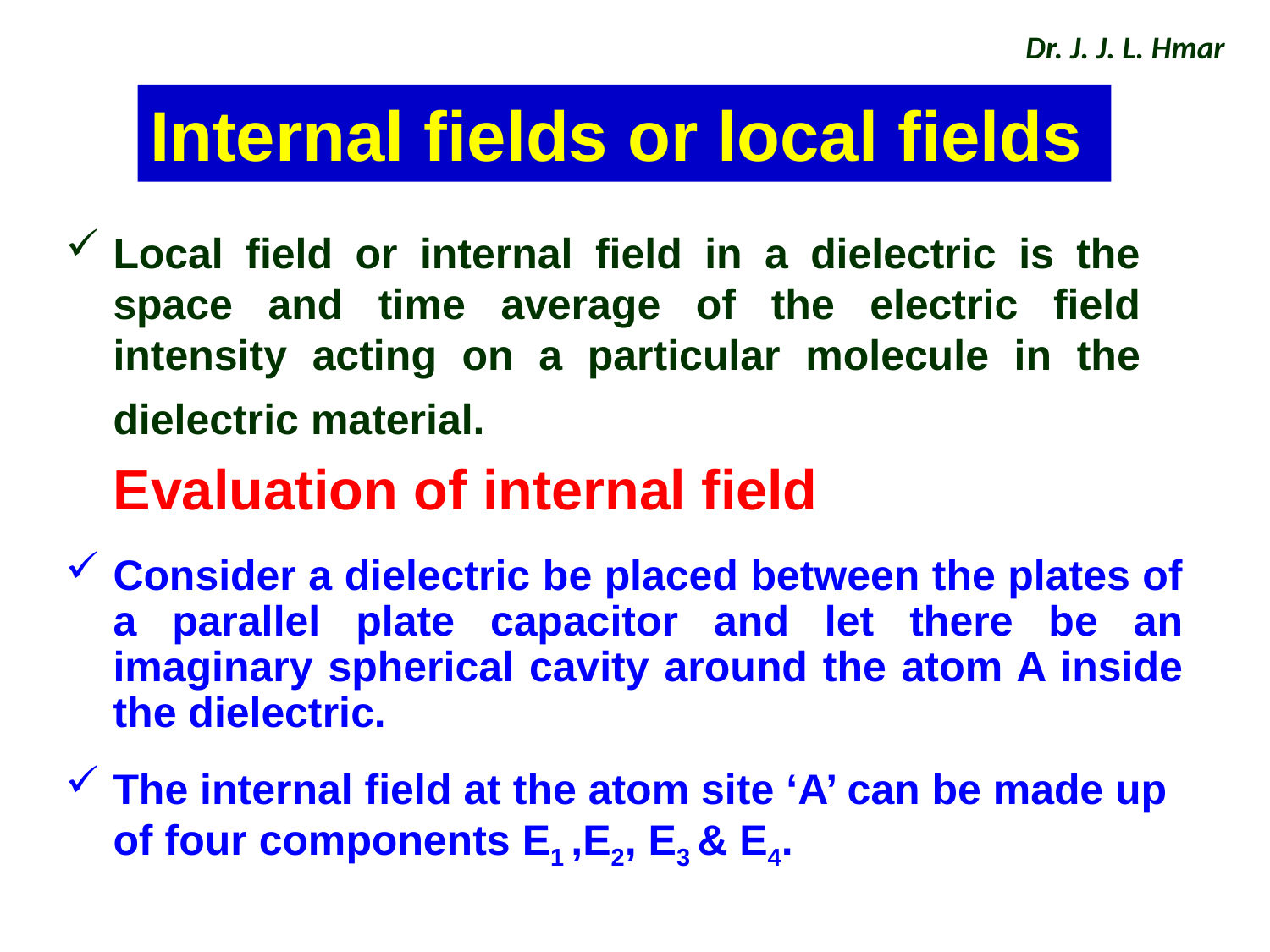

Dr. J. J. L. Hmar

Local field or internal field in a dielectric is the space and time average of the electric field intensity acting on a particular molecule in the dielectric material.
Internal fields or local fields
	Evaluation of internal field
Consider a dielectric be placed between the plates of a parallel plate capacitor and let there be an imaginary spherical cavity around the atom A inside the dielectric.
The internal field at the atom site ‘A’ can be made up of four components E1 ,E2, E3 & E4.